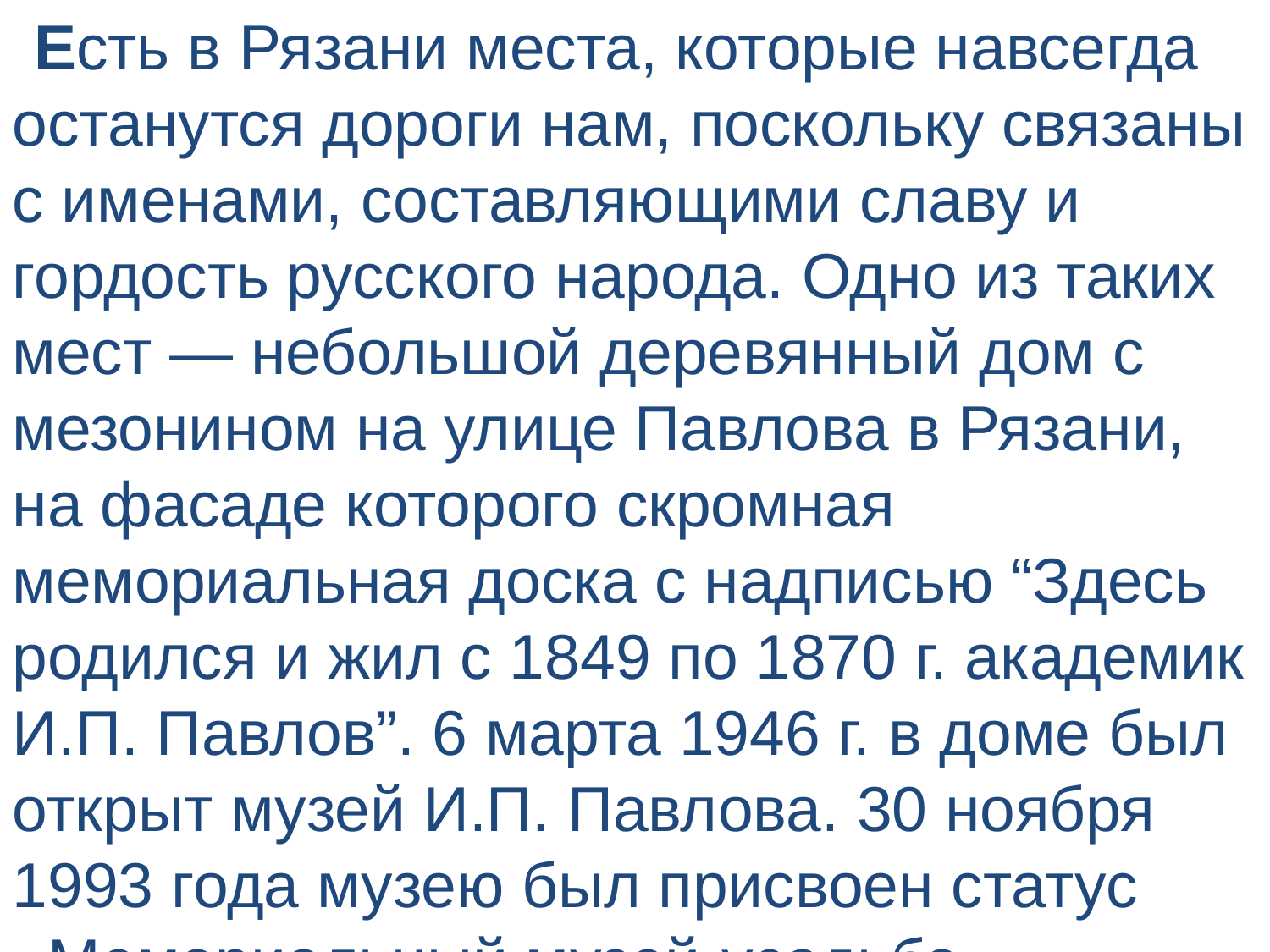

Есть в Рязани места, которые навсегда останутся дороги нам, поскольку связаны с именами, составляющими славу и гордость русского народа. Одно из таких   мест — небольшой деревянный дом с мезонином на улице Павлова в Рязани, на фасаде которого скромная мемориальная доска с надписью “Здесь родился и жил с 1849 по 1870 г. академик И.П. Павлов”. 6 марта 1946 г. в доме был открыт музей И.П. Павлова. 30 ноября 1993 года музею был присвоен статус «Мемориальный музей-усадьба академика И.П. Павлова».